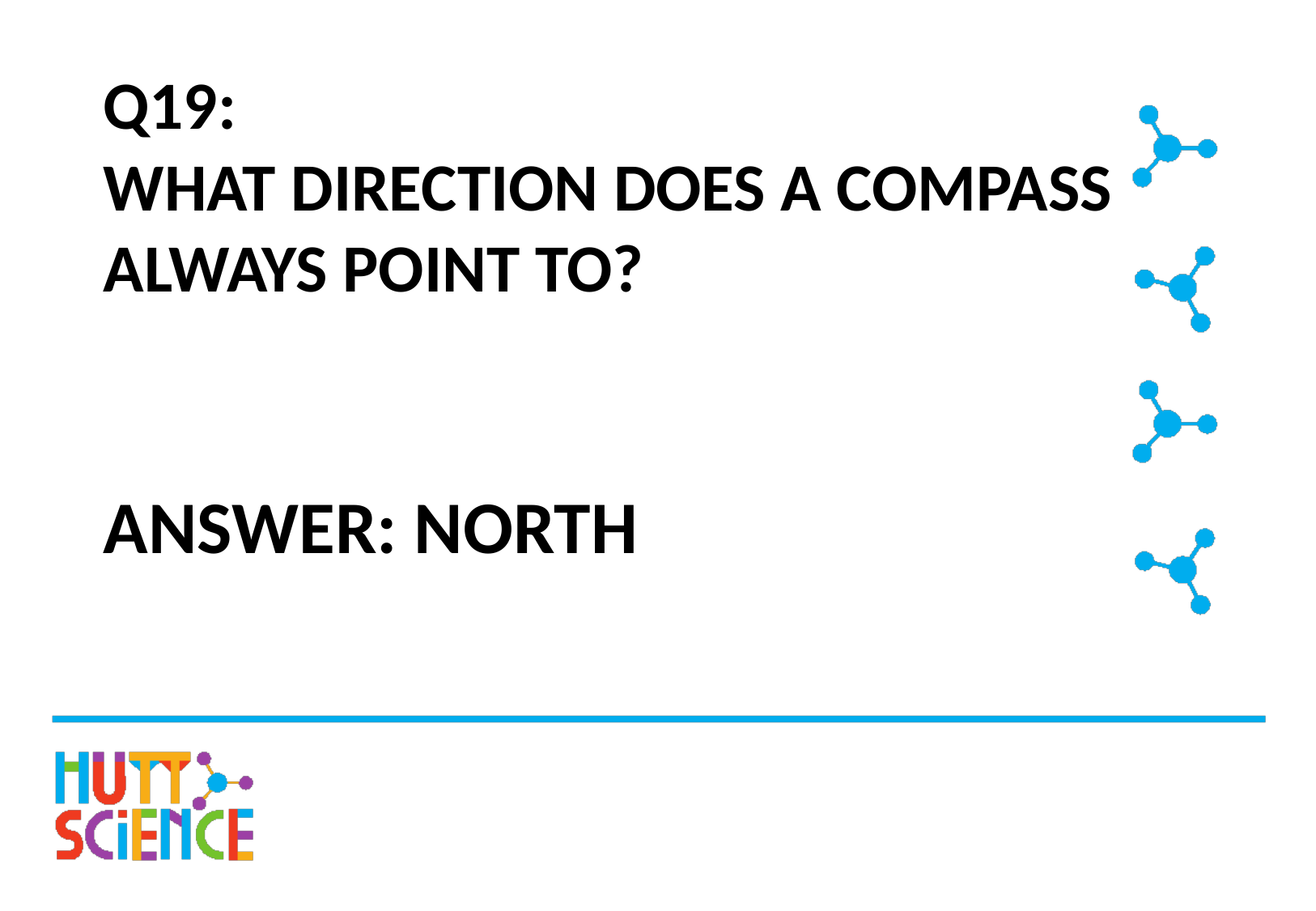

# Q19: WHAT DIRECTION DOES A COMPASS ALWAYS POINT TO?
ANSWER: NORTH